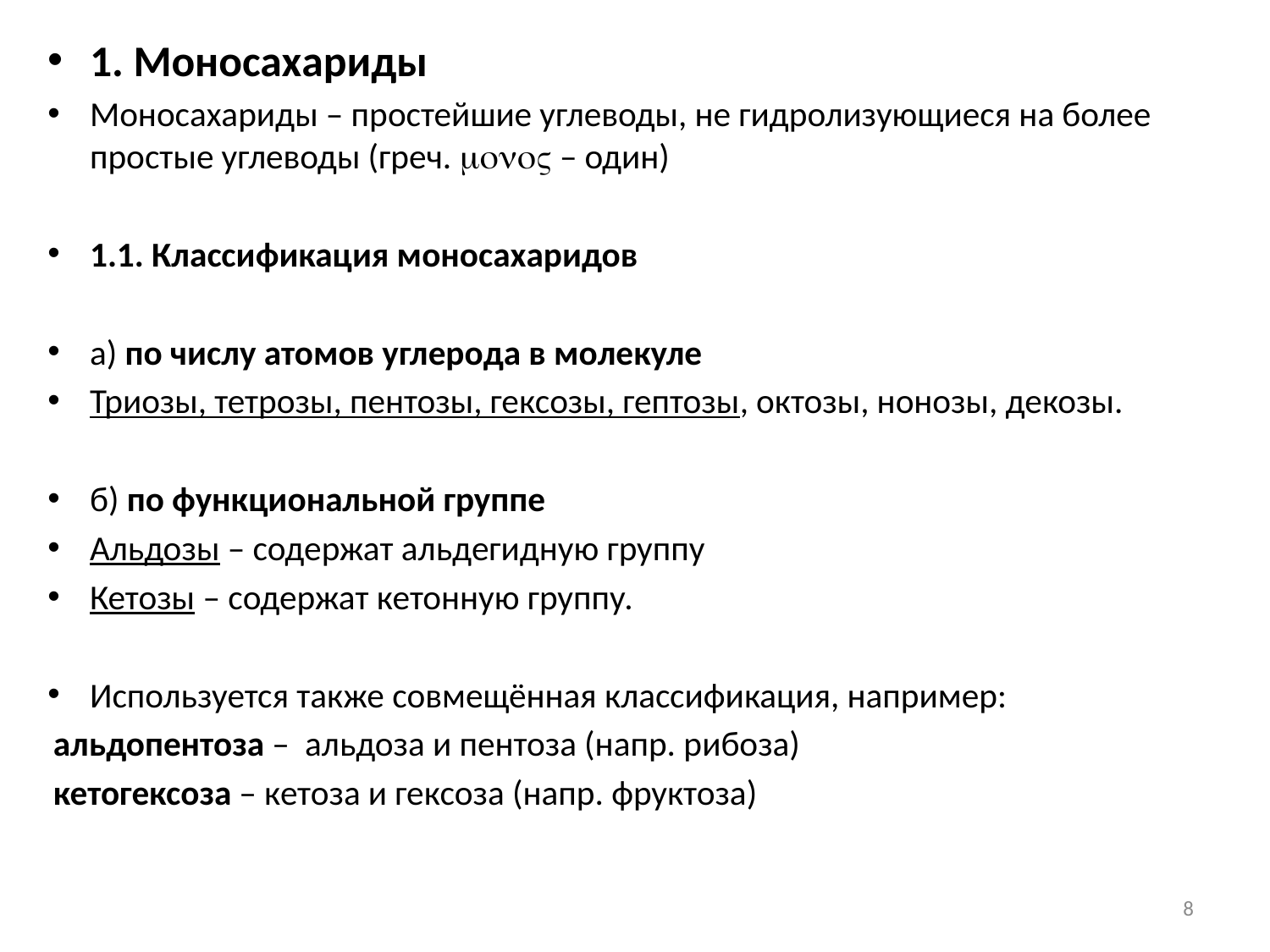

1. Моносахариды
Моносахариды – простейшие углеводы, не гидролизующиеся на более простые углеводы (греч. μονος – один)

1.1. Классификация моносахаридов

a) по числу атомов углерода в молекуле
Триозы, тетрозы, пентозы, гексозы, гептозы, октозы, нонозы, декозы.

б) по функциональной группе
Альдозы – содержат альдегидную группу
Кетозы – содержат кетонную группу.

Используется также совмещённая классификация, например:
альдопентоза –  альдоза и пентоза (напр. рибоза)
кетогексоза – кетоза и гексоза (напр. фруктоза)

8